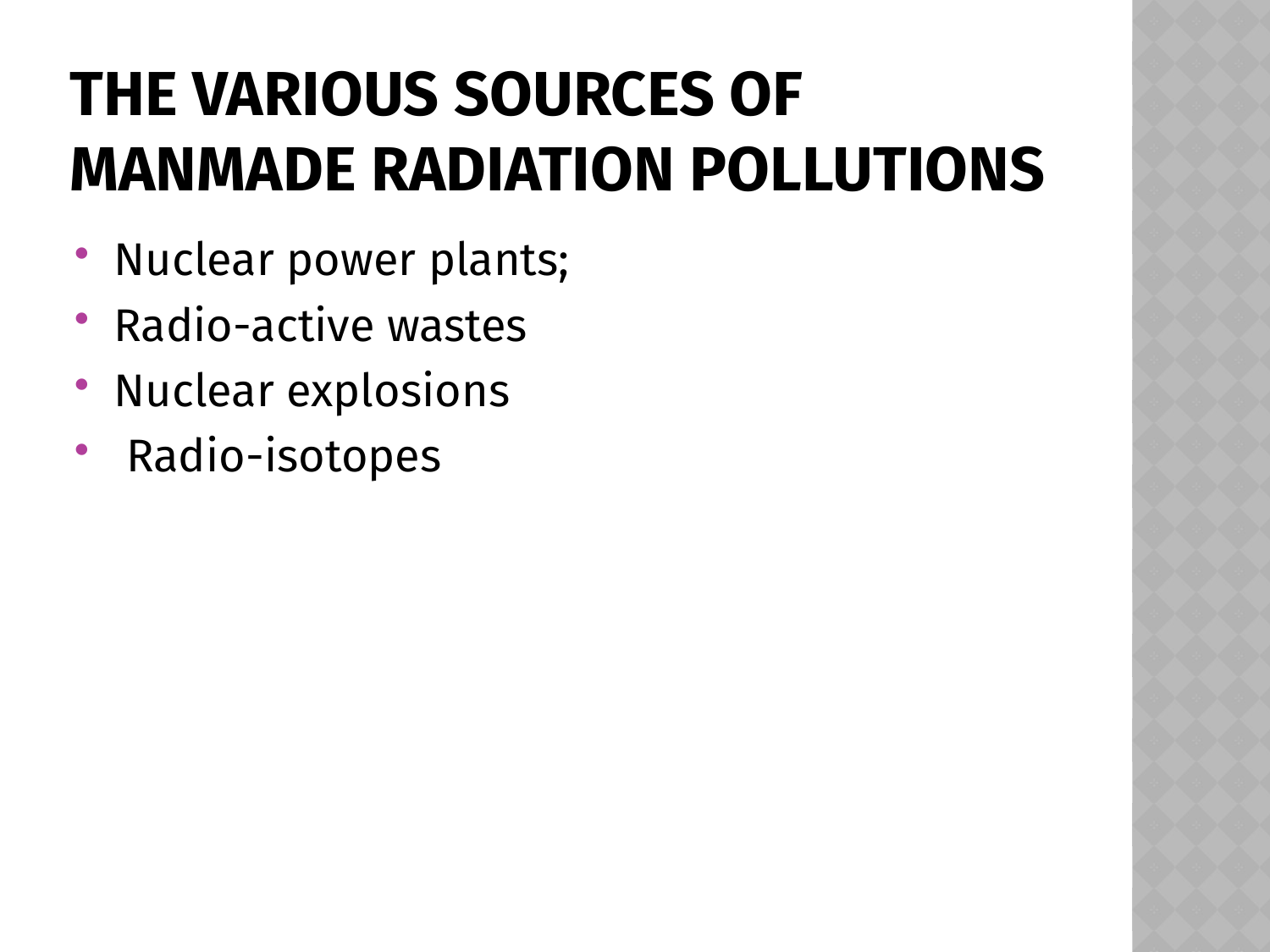

# The various sources of manmade radiation pollutions
Nuclear power plants;
Radio-active wastes
Nuclear explosions
 Radio-isotopes